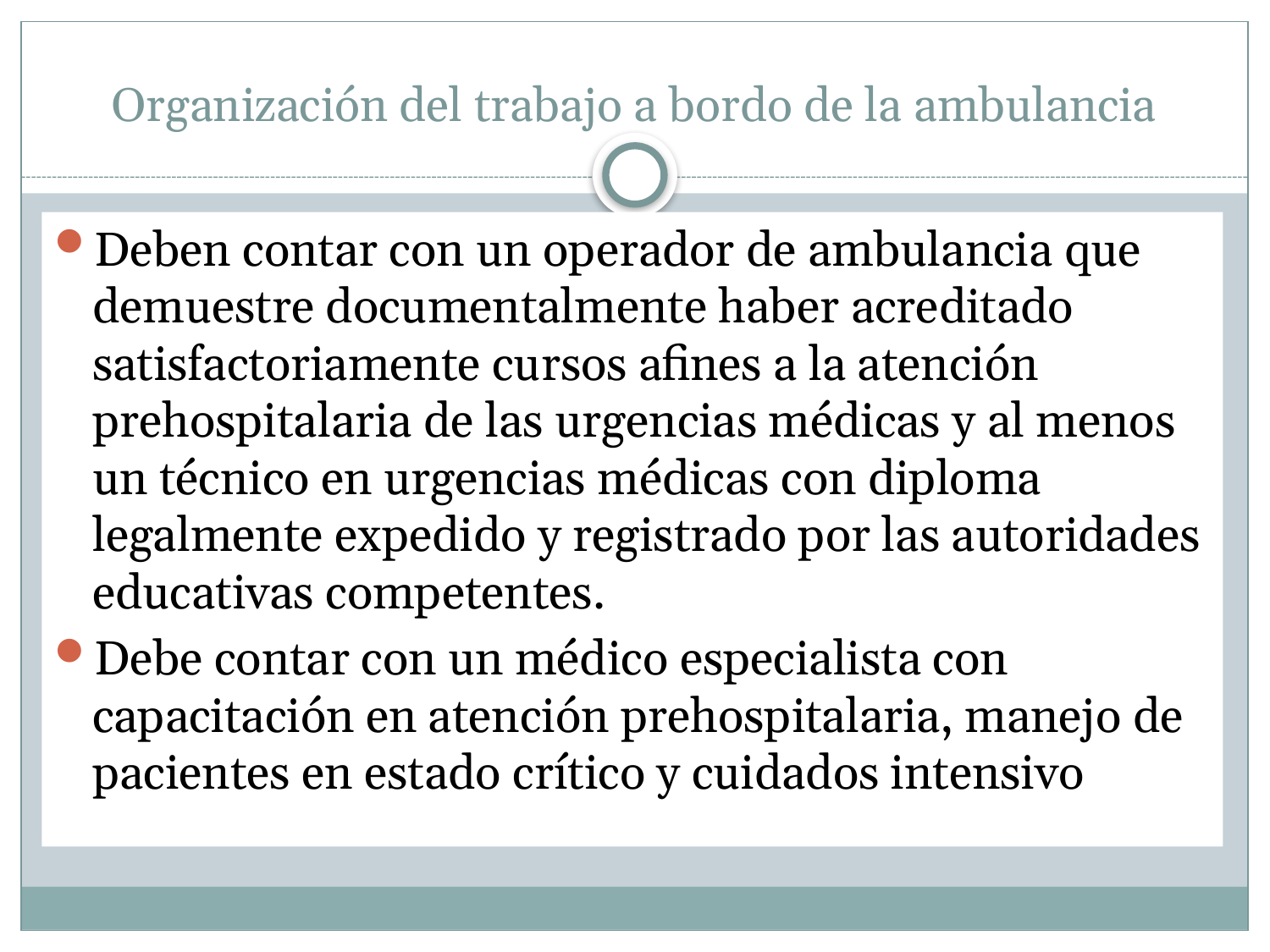

# Organización del trabajo a bordo de la ambulancia
Deben contar con un operador de ambulancia que demuestre documentalmente haber acreditado satisfactoriamente cursos afines a la atención prehospitalaria de las urgencias médicas y al menos un técnico en urgencias médicas con diploma legalmente expedido y registrado por las autoridades educativas competentes.
Debe contar con un médico especialista con capacitación en atención prehospitalaria, manejo de pacientes en estado crítico y cuidados intensivo